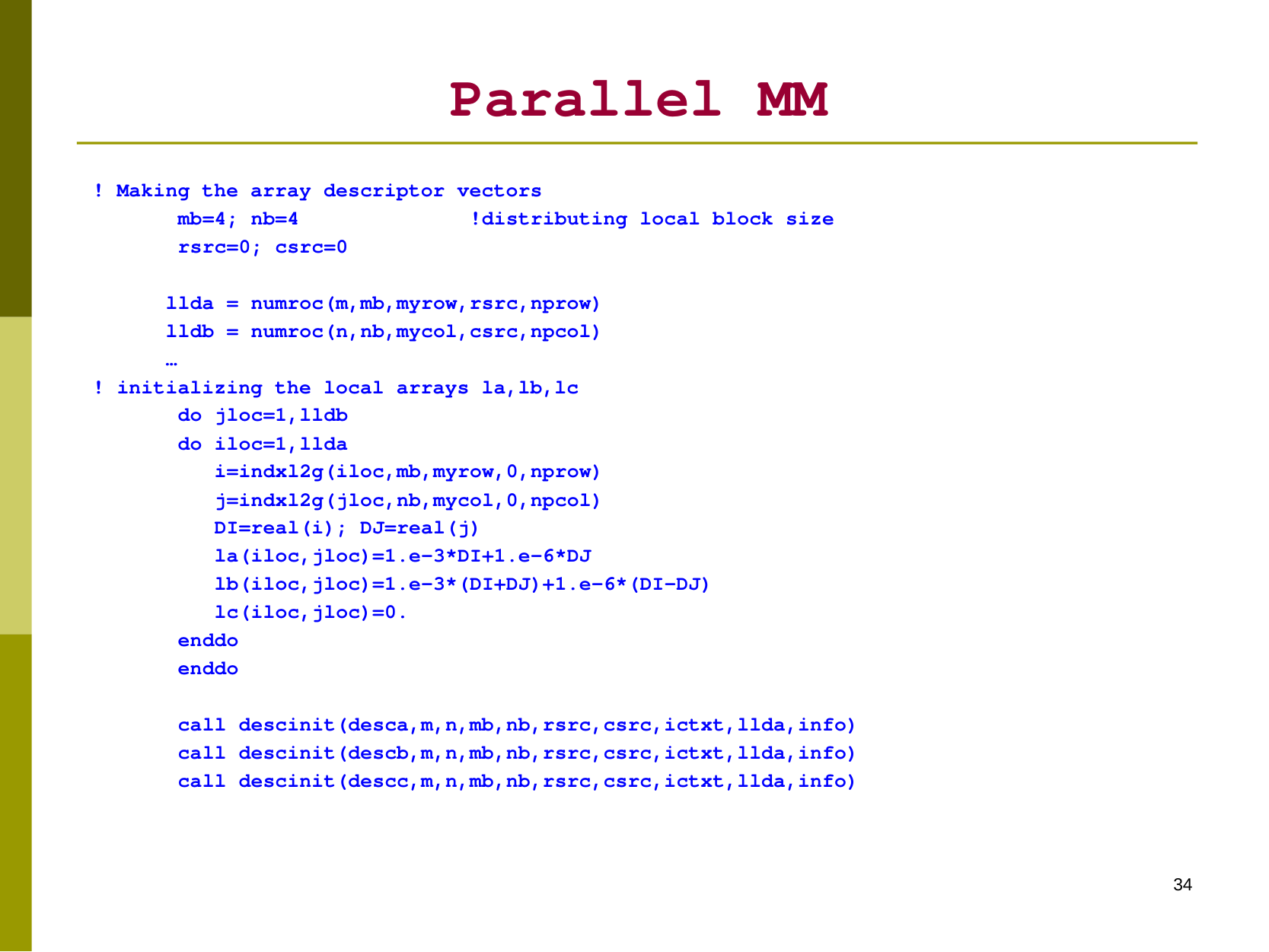

# Parallel MM
 ! Making the array descriptor vectors
        mb=4; nb=4              !distributing local block size
        rsrc=0; csrc=0

       llda = numroc(m,mb,myrow,rsrc,nprow)
       lldb = numroc(n,nb,mycol,csrc,npcol)
       …
 ! initializing the local arrays la,lb,lc
        do jloc=1,lldb
        do iloc=1,llda
           i=indxl2g(iloc,mb,myrow,0,nprow)
           j=indxl2g(jloc,nb,mycol,0,npcol)
           DI=real(i); DJ=real(j)
           la(iloc,jloc)=1.e-3*DI+1.e-6*DJ
           lb(iloc,jloc)=1.e-3*(DI+DJ)+1.e-6*(DI-DJ)
           lc(iloc,jloc)=0.
        enddo
        enddo

        call descinit(desca,m,n,mb,nb,rsrc,csrc,ictxt,llda,info)
        call descinit(descb,m,n,mb,nb,rsrc,csrc,ictxt,llda,info)
        call descinit(descc,m,n,mb,nb,rsrc,csrc,ictxt,llda,info)
34